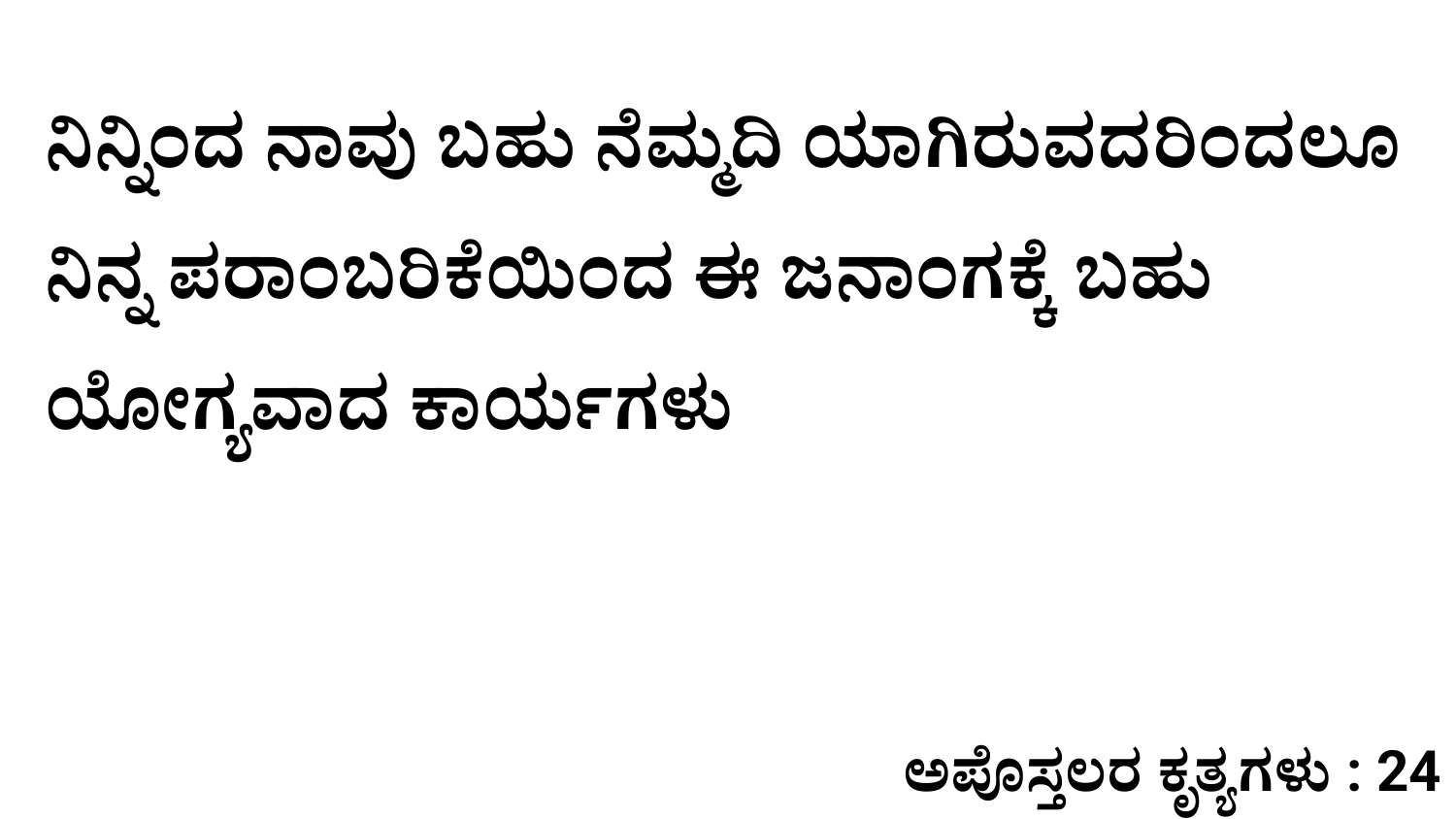

ನಿನ್ನಿಂದ ನಾವು ಬಹು ನೆಮ್ಮದಿ ಯಾಗಿರುವದರಿಂದಲೂ ನಿನ್ನ ಪರಾಂಬರಿಕೆಯಿಂದ ಈ ಜನಾಂಗಕ್ಕೆ ಬಹು ಯೋಗ್ಯವಾದ ಕಾರ್ಯಗಳು
ಅಪೊಸ್ತಲರ ಕೃತ್ಯಗಳು : 24